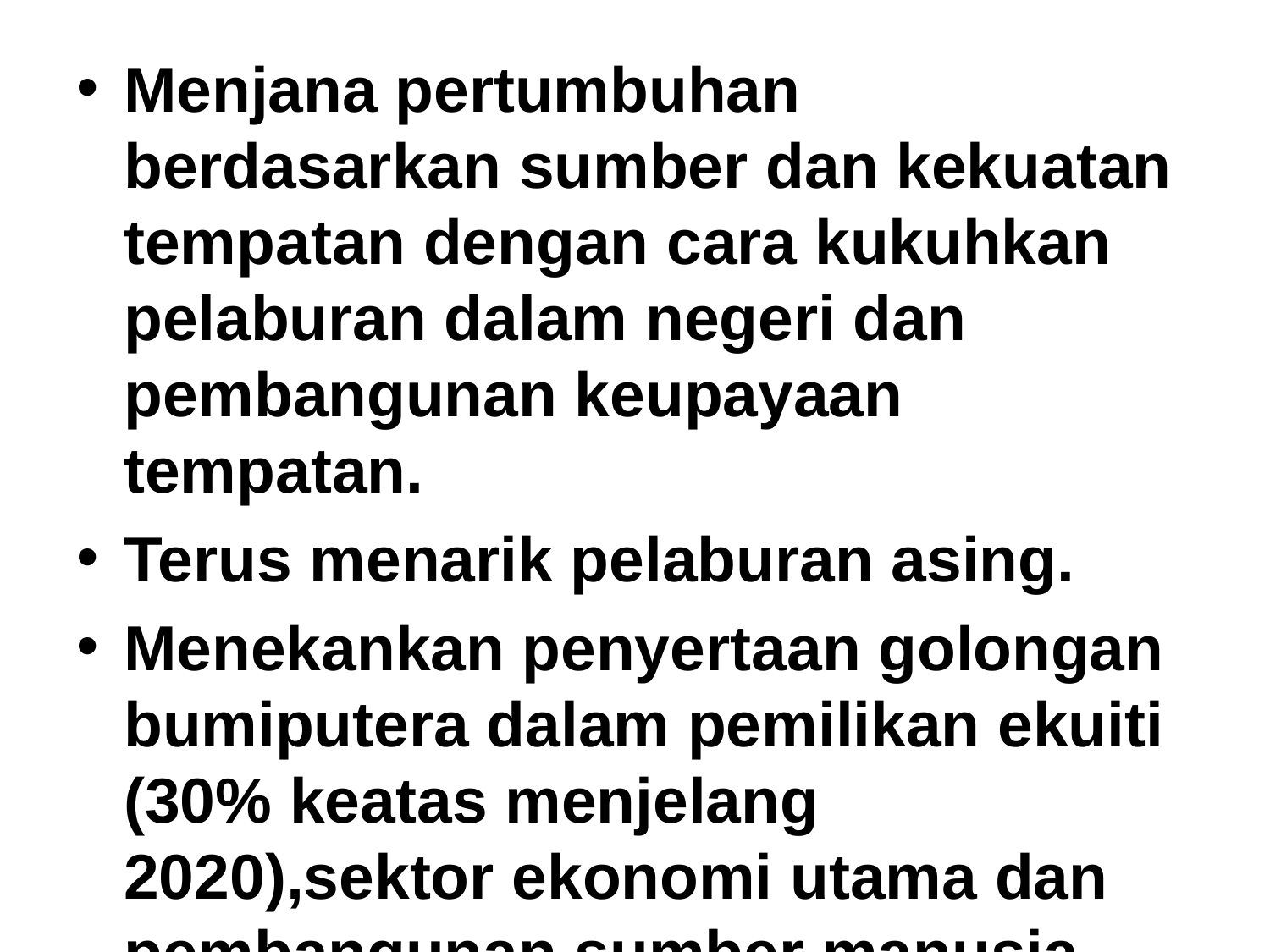

Menjana pertumbuhan berdasarkan sumber dan kekuatan tempatan dengan cara kukuhkan pelaburan dalam negeri dan pembangunan keupayaan tempatan.
Terus menarik pelaburan asing.
Menekankan penyertaan golongan bumiputera dalam pemilikan ekuiti (30% keatas menjelang 2020),sektor ekonomi utama dan pembangunan sumber manusia.
Memperkukuh keupayaan mereka cipta dan membangunkan teknologi tempatan serta memaju dan memasarkan produk baru.